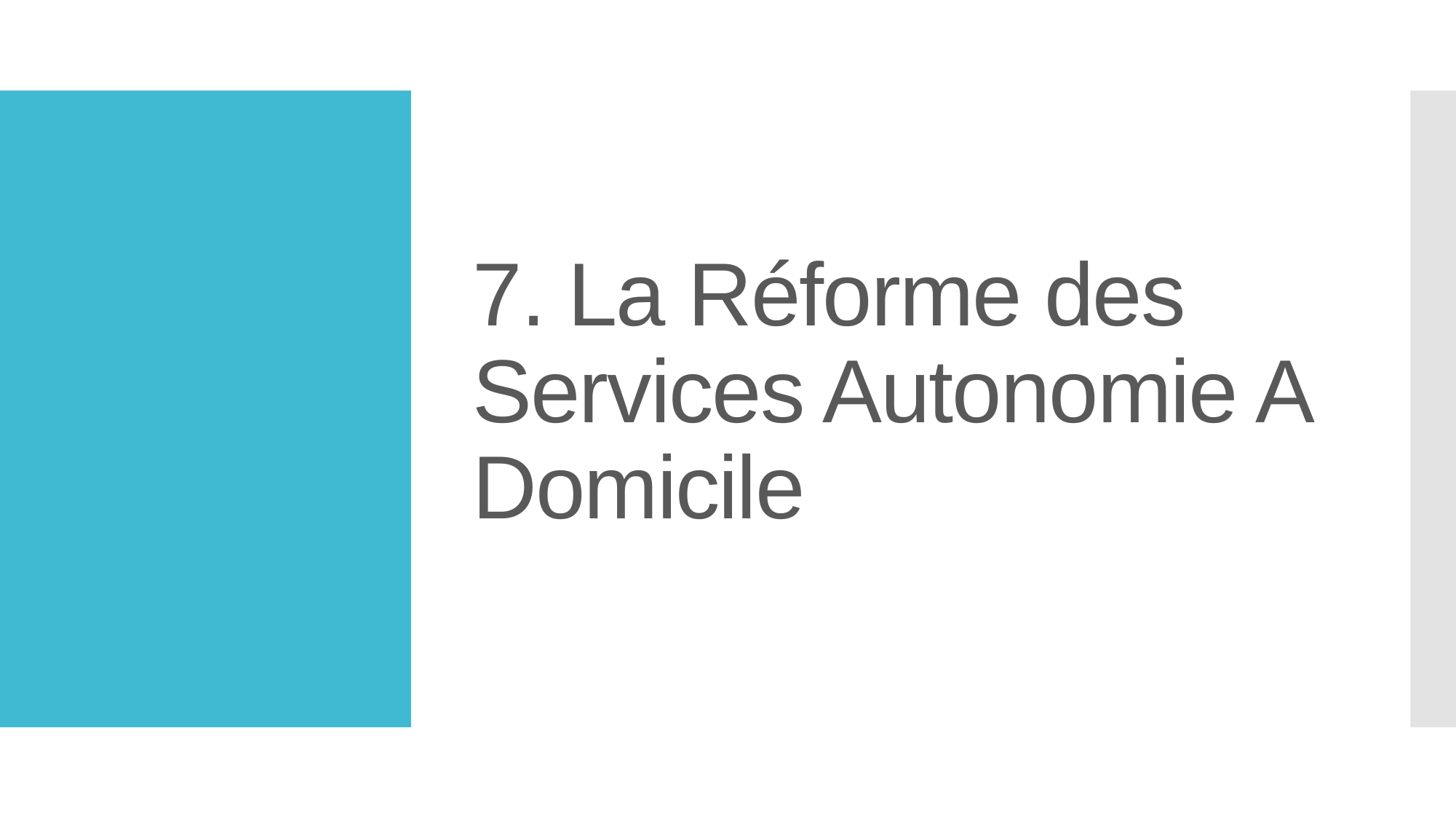

# 7. La Réforme des Services Autonomie A Domicile